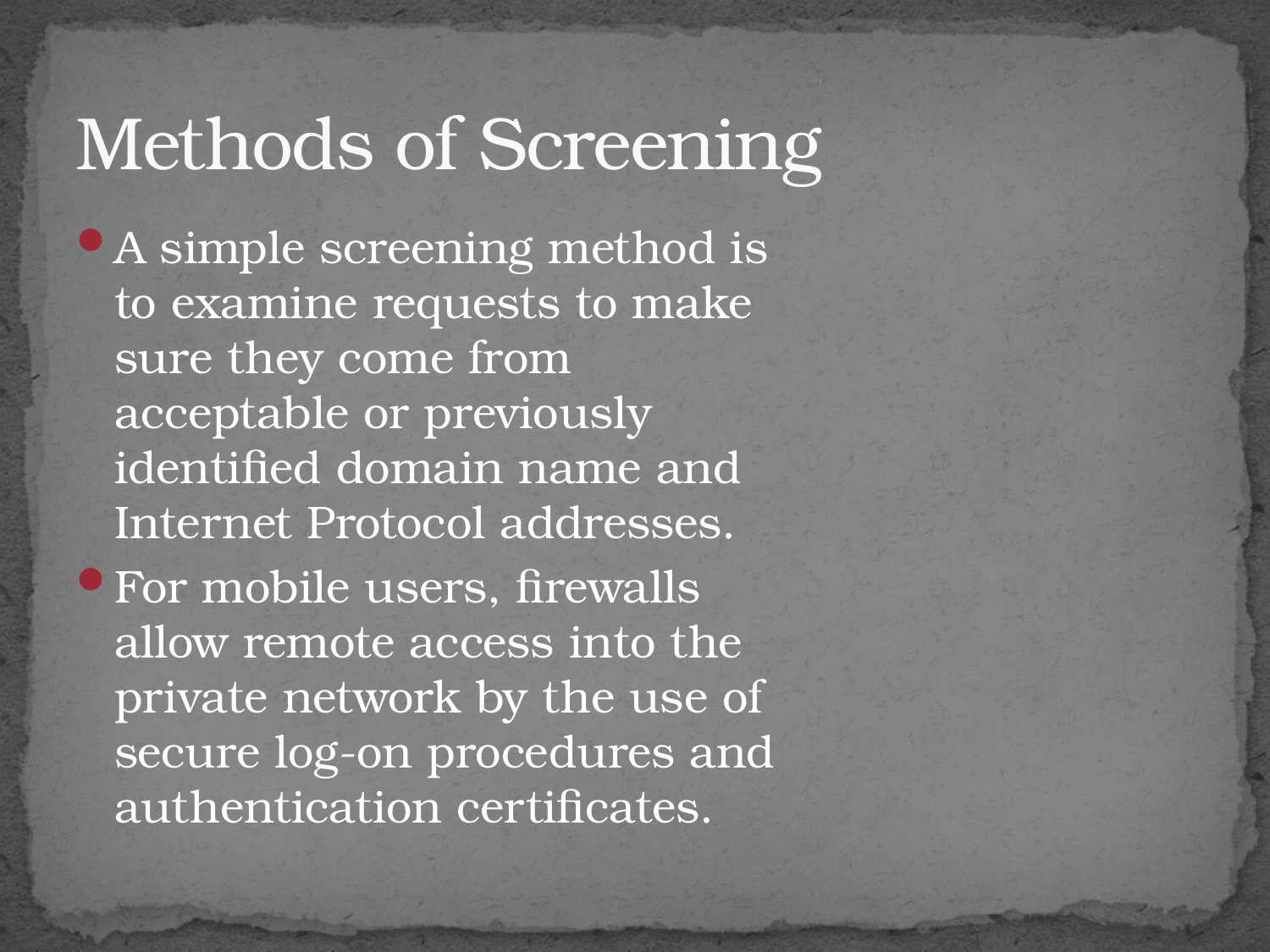

# Methods of Screening
A simple screening method is to examine requests to make sure they come from acceptable or previously identified domain name and Internet Protocol addresses.
For mobile users, firewalls allow remote access into the private network by the use of secure log-on procedures and authentication certificates.